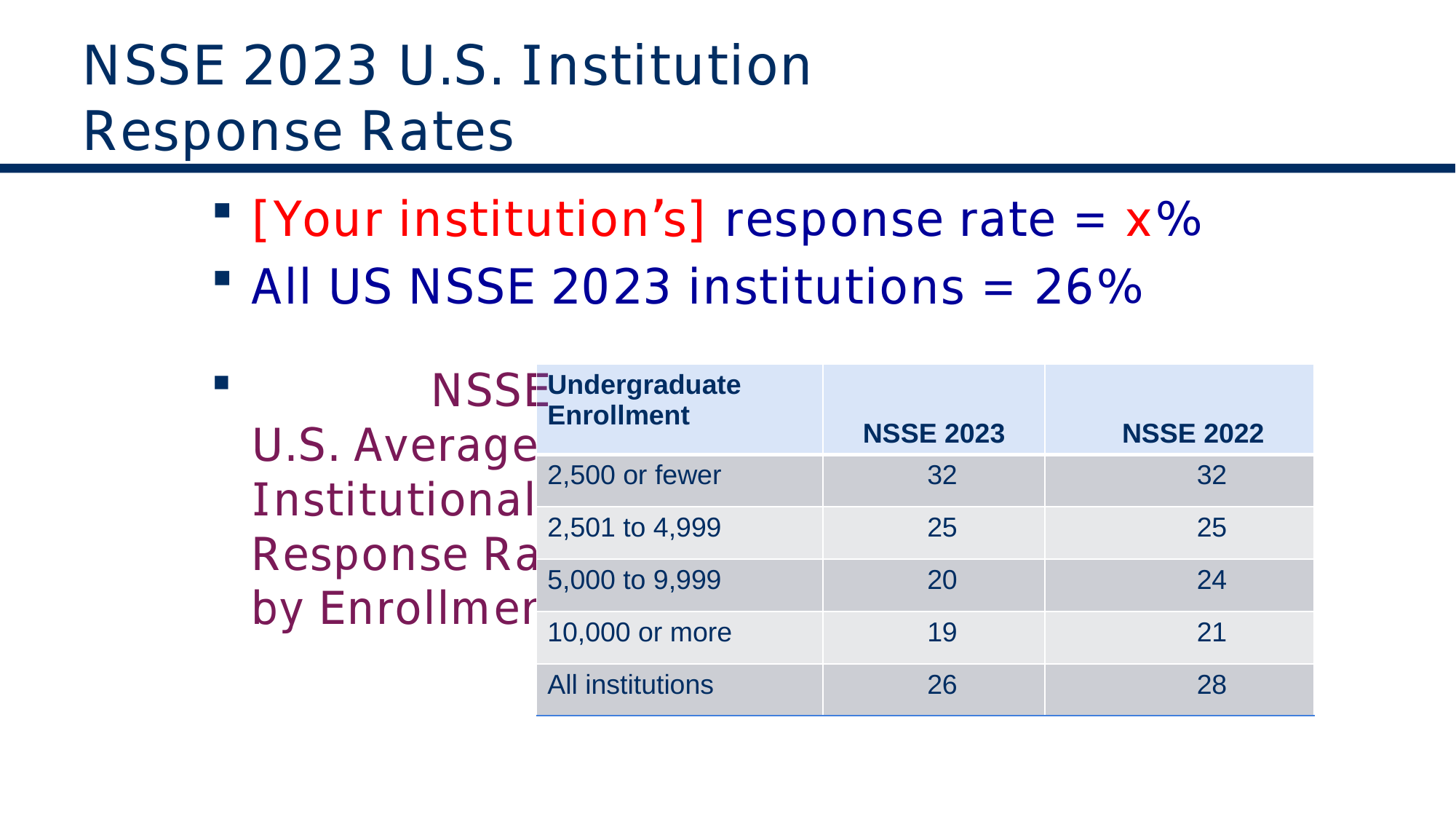

# NSSE 2023 U.S. Institution Response Rates
[Your institution’s] response rate = x%
All US NSSE 2023 institutions = 26%

	NSSE
	U.S. Average
	Institutional
	Response Rates
	by Enrollment:

| Undergraduate Enrollment | NSSE 2023 | NSSE 2022 |
| --- | --- | --- |
| 2,500 or fewer | 32 | 32 |
| 2,501 to 4,999 | 25 | 25 |
| 5,000 to 9,999 | 20 | 24 |
| 10,000 or more | 19 | 21 |
| All institutions | 26 | 28 |